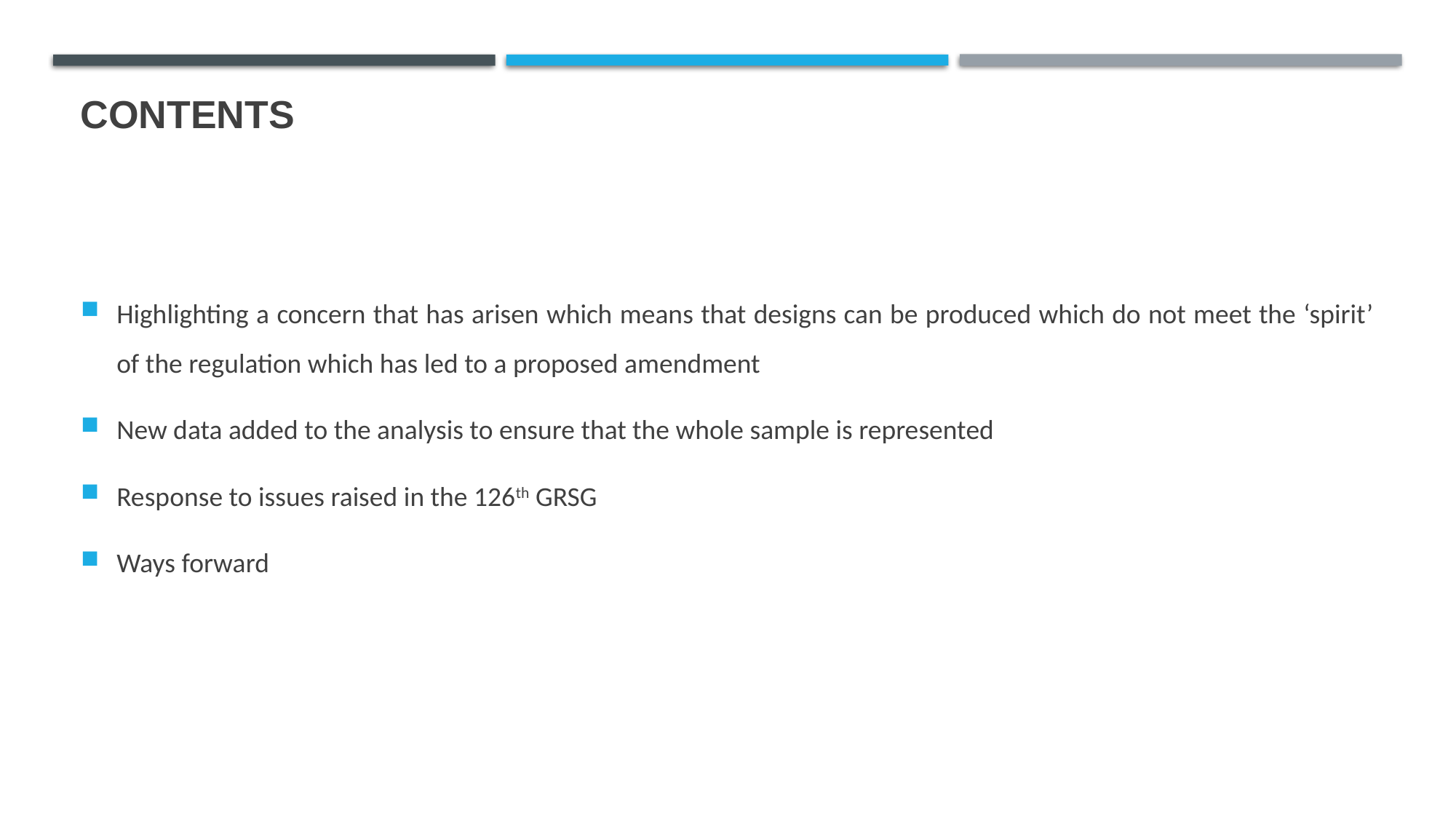

# Contents
Highlighting a concern that has arisen which means that designs can be produced which do not meet the ‘spirit’ of the regulation which has led to a proposed amendment
New data added to the analysis to ensure that the whole sample is represented
Response to issues raised in the 126th GRSG
Ways forward